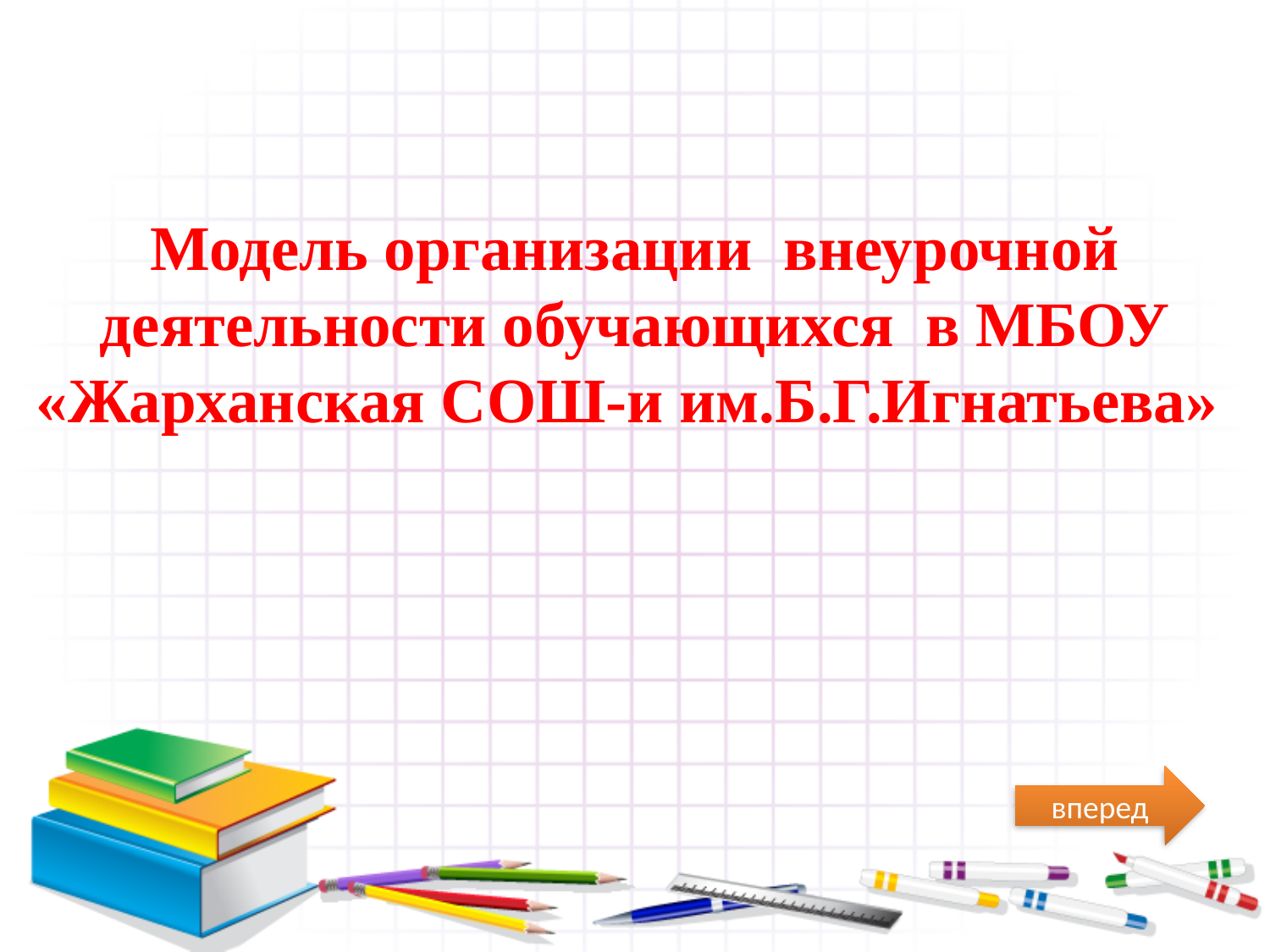

Модель организации  внеурочной деятельности обучающихся  в МБОУ «Жарханская СОШ-и им.Б.Г.Игнатьева»
вперед